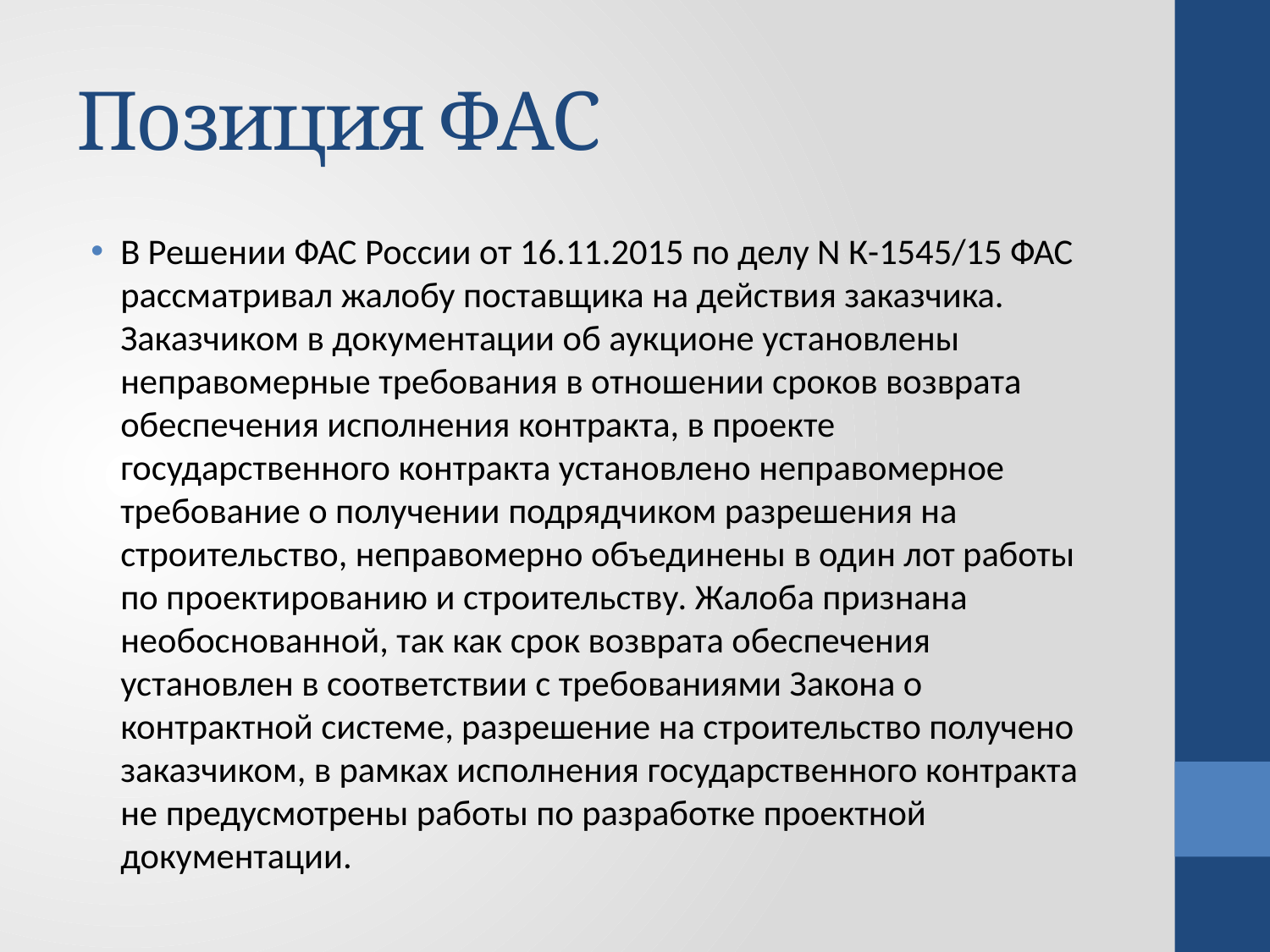

# Позиция ФАС
В Решении ФАС России от 16.11.2015 по делу N К-1545/15 ФАС рассматривал жалобу поставщика на действия заказчика. Заказчиком в документации об аукционе установлены неправомерные требования в отношении сроков возврата обеспечения исполнения контракта, в проекте государственного контракта установлено неправомерное требование о получении подрядчиком разрешения на строительство, неправомерно объединены в один лот работы по проектированию и строительству. Жалоба признана необоснованной, так как срок возврата обеспечения установлен в соответствии с требованиями Закона о контрактной системе, разрешение на строительство получено заказчиком, в рамках исполнения государственного контракта не предусмотрены работы по разработке проектной документации.